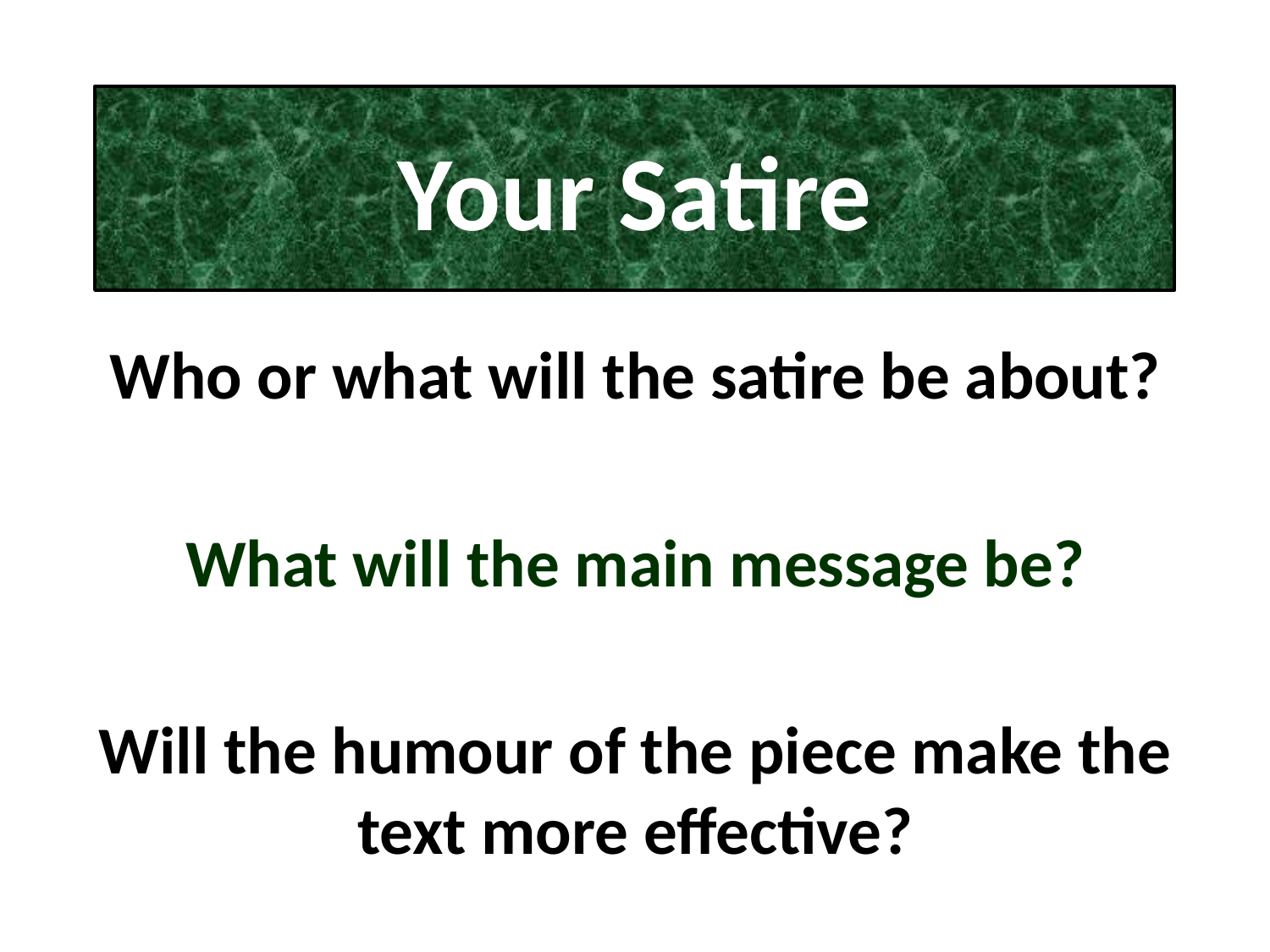

# Your Satire
Who or what will the satire be about?

What will the main message be?

Will the humour of the piece make the text more effective?